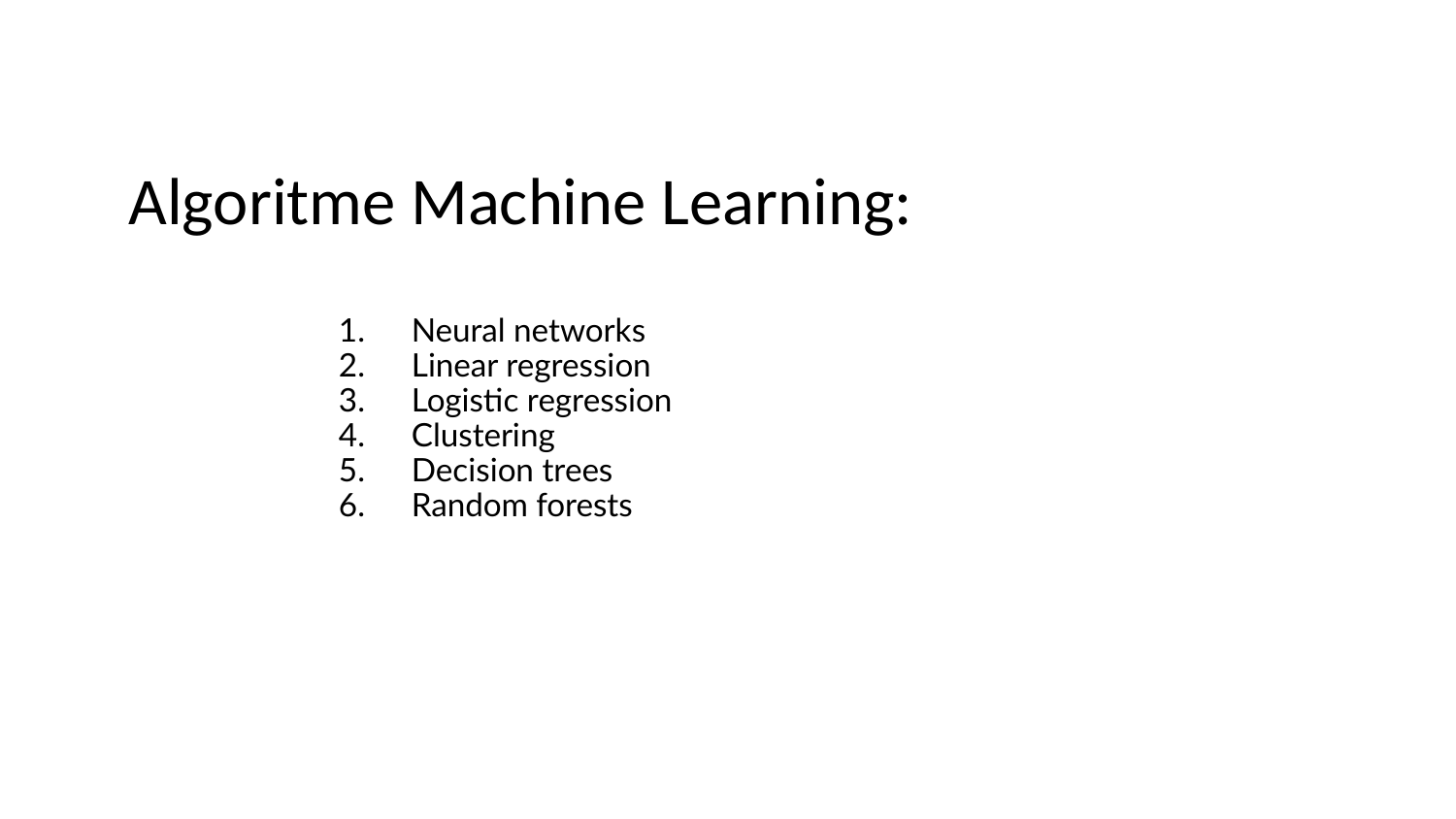

# Algoritme Machine Learning:
Neural networks
Linear regression
Logistic regression
Clustering
Decision trees
Random forests